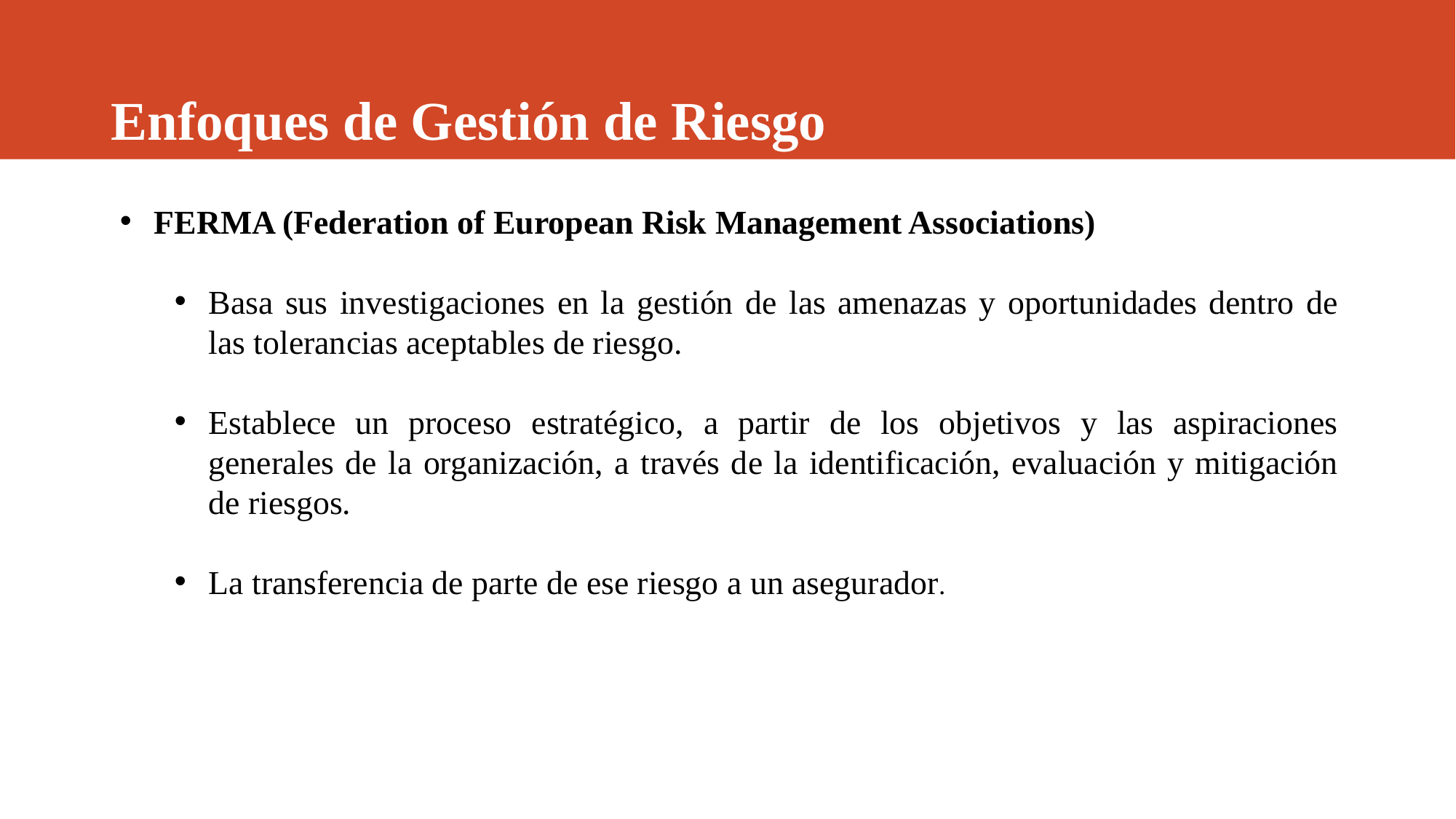

# Enfoques de Gestión de Riesgo
FERMA (Federation of European Risk Management Associations)

Basa sus investigaciones en la gestión de las amenazas y oportunidades dentro de las tolerancias aceptables de riesgo.

Establece un proceso estratégico, a partir de los objetivos y las aspiraciones generales de la organización, a través de la identificación, evaluación y mitigación de riesgos.

La transferencia de parte de ese riesgo a un asegurador.